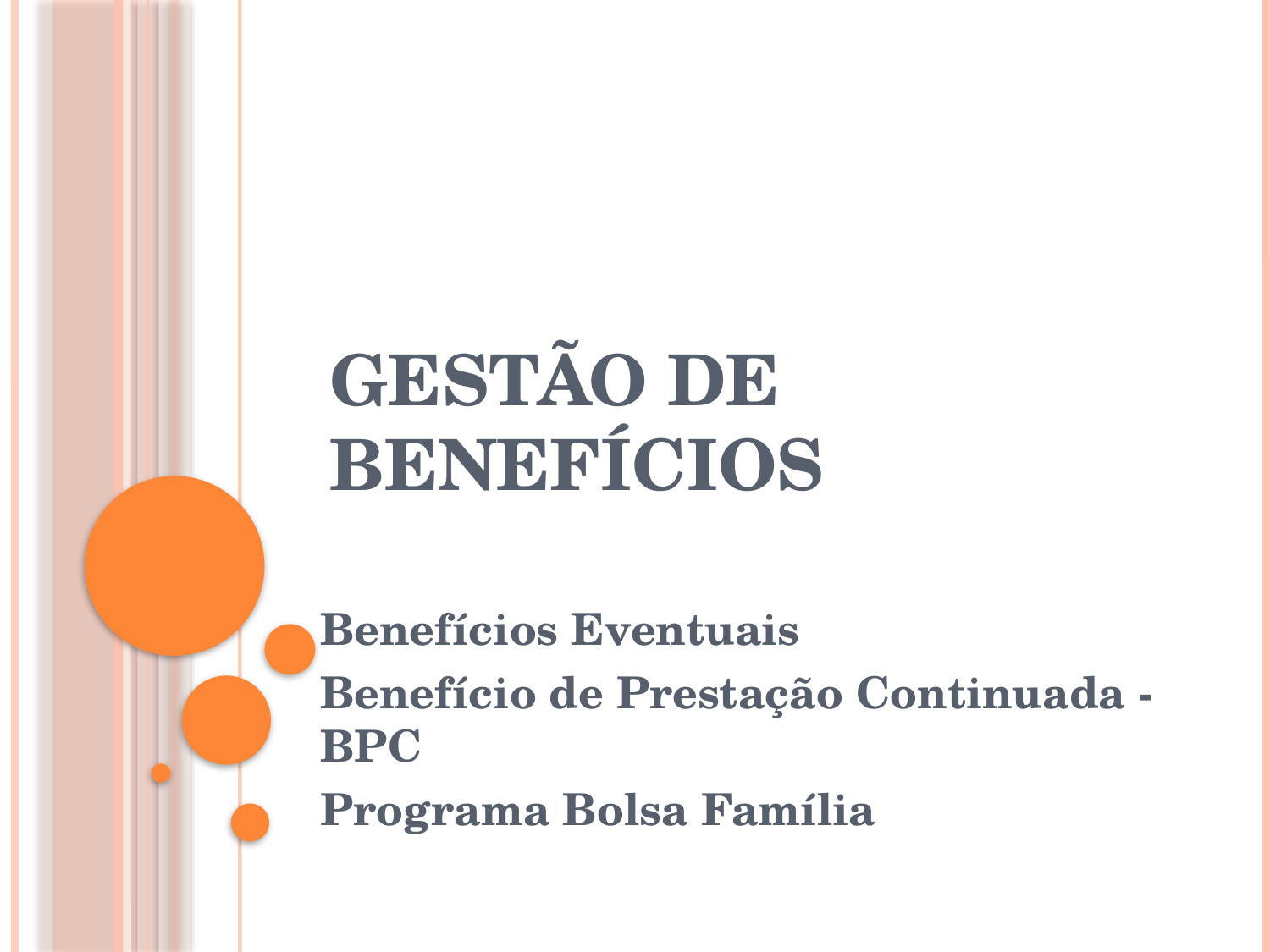

# Gestão de Benefícios
Benefícios Eventuais
Benefício de Prestação Continuada - BPC
Programa Bolsa Família